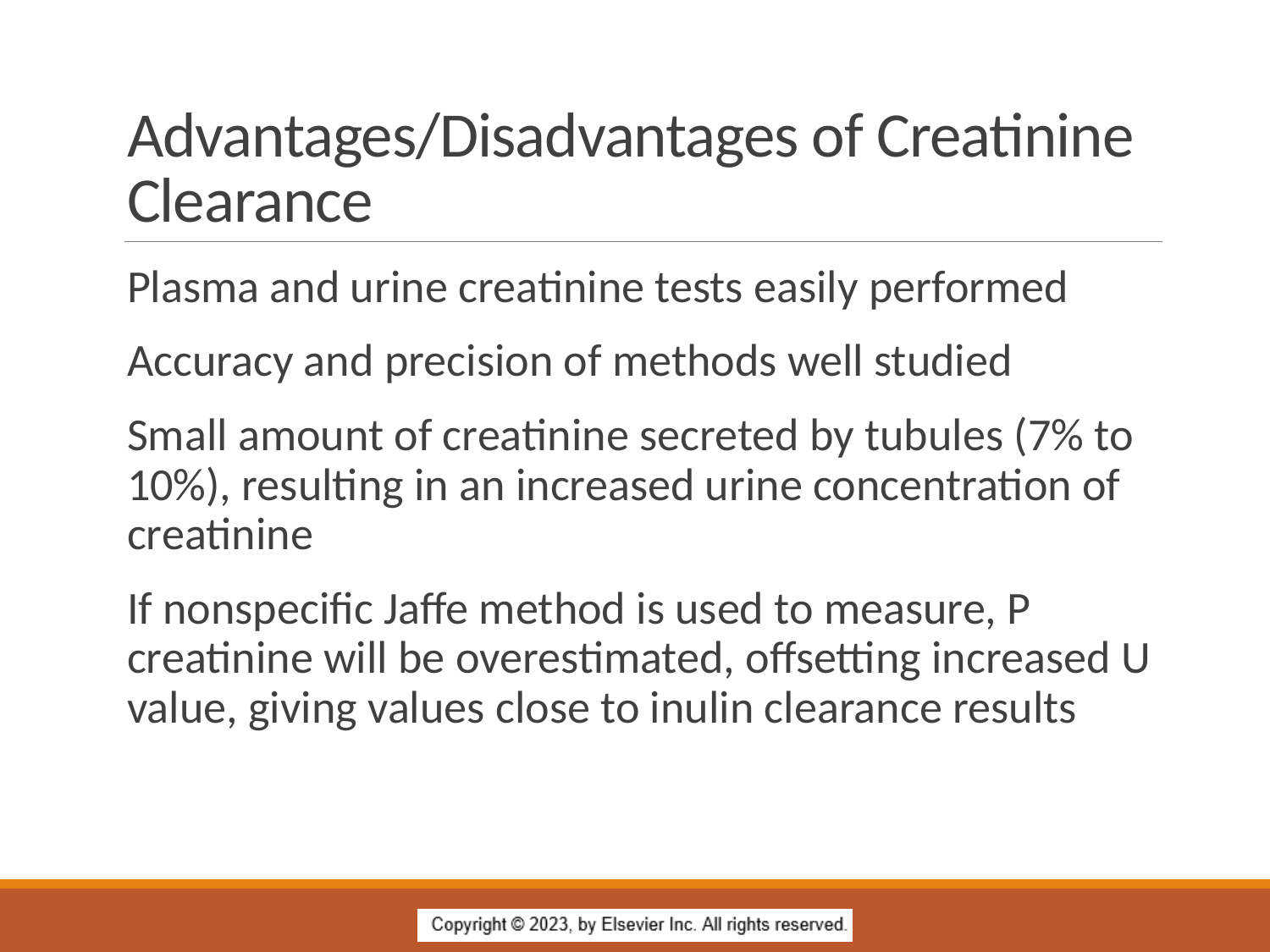

# Advantages/Disadvantages of Creatinine Clearance
Plasma and urine creatinine tests easily performed
Accuracy and precision of methods well studied
Small amount of creatinine secreted by tubules (7% to 10%), resulting in an increased urine concentration of creatinine
If nonspecific Jaffe method is used to measure, P creatinine will be overestimated, offsetting increased U value, giving values close to inulin clearance results